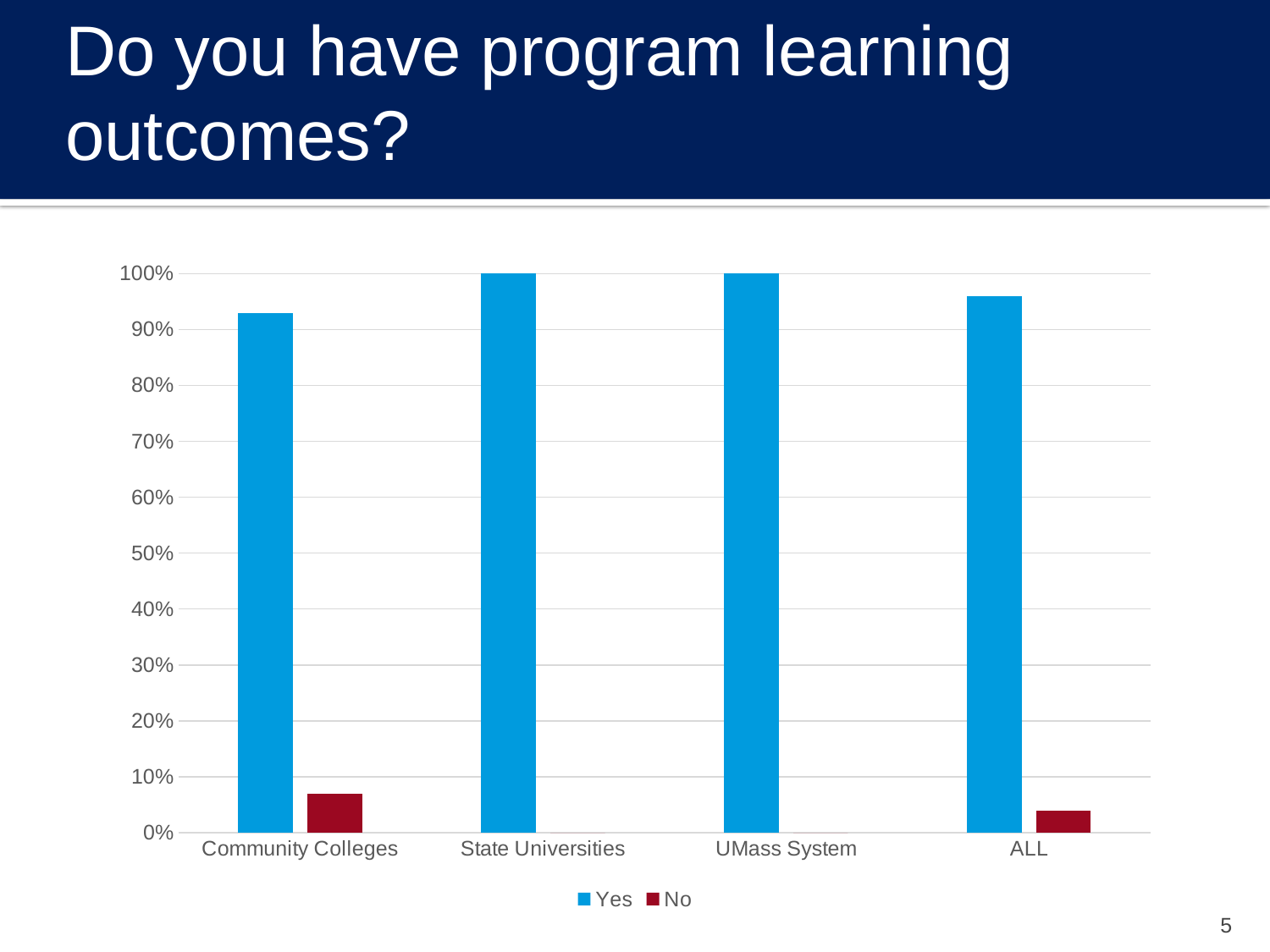

# Do you have program learning outcomes?

### Chart

| Category | Yes | No |
|---|---|---|
| Community Colleges | 0.93 | 0.07 |
| State Universities | 1.0 | 0.0 |
| UMass System | 1.0 | 0.0 |
| ALL | 0.96 | 0.04 |